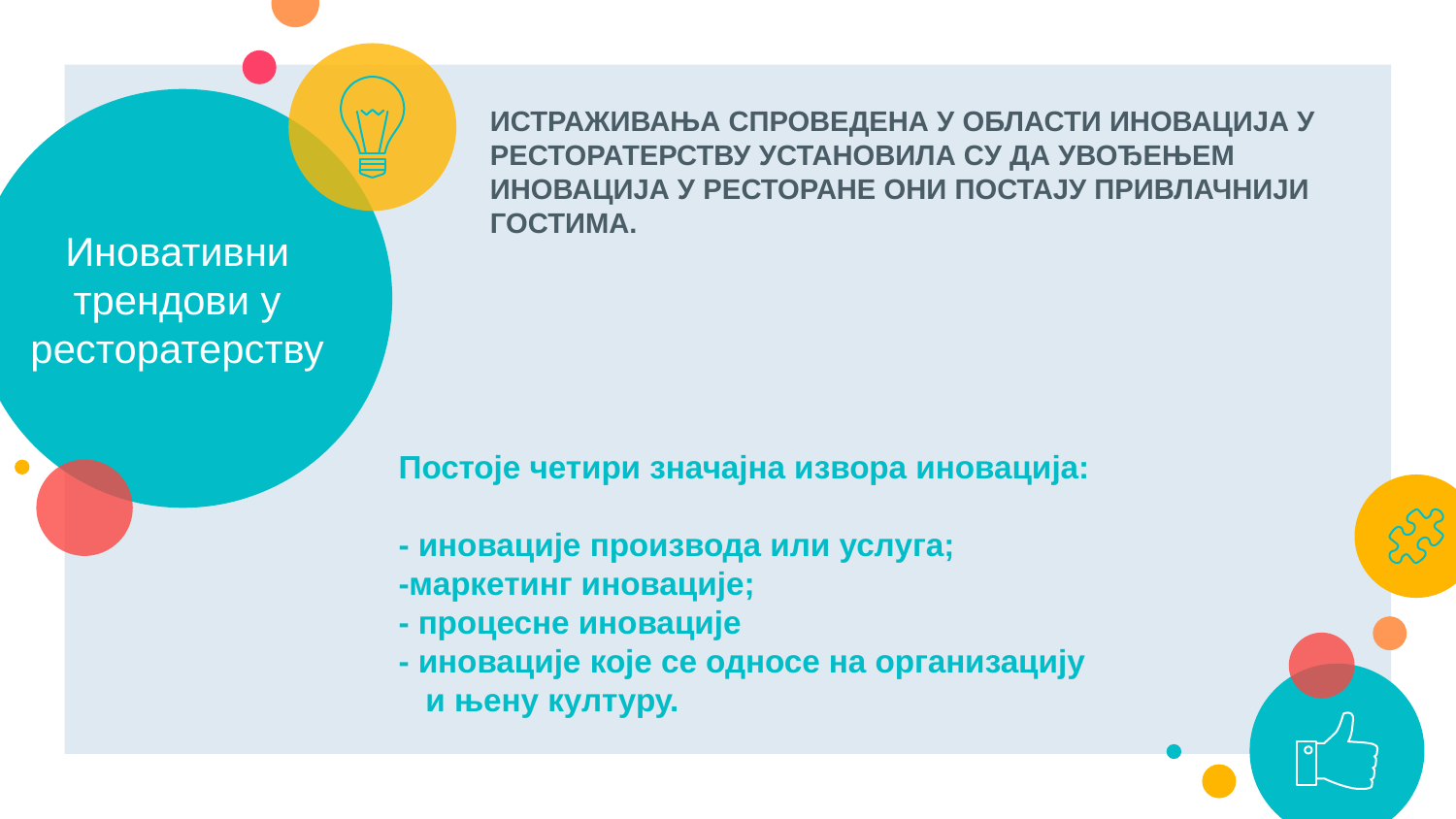

3
ИСТРАЖИВАЊА СПРОВЕДЕНА У ОБЛАСТИ ИНОВАЦИЈА У РЕСТОРАТЕРСТВУ УСТАНОВИЛА СУ ДА УВОЂЕЊЕМ ИНОВАЦИЈА У РЕСТОРАНЕ ОНИ ПОСТАЈУ ПРИВЛАЧНИЈИ ГОСТИМА.
# Иновативни трендови у ресторатерству
Постоје четири значајна извора иновација:

- иновације производа или услуга;
-маркетинг иновације;
- процесне иновације
- иновације које се односе на организацију
   и њену културу.